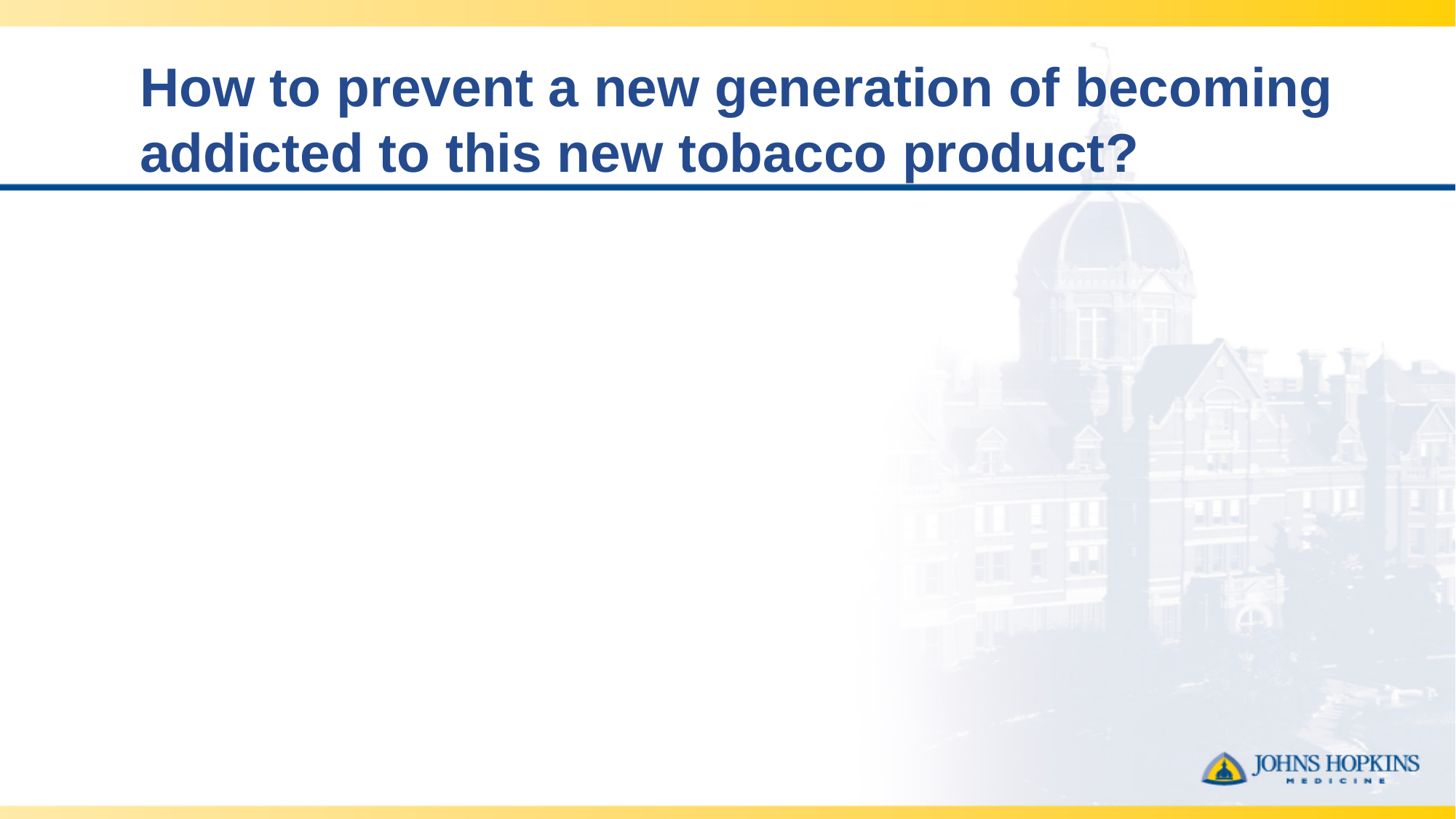

# How to prevent a new generation of becoming addicted to this new tobacco product?